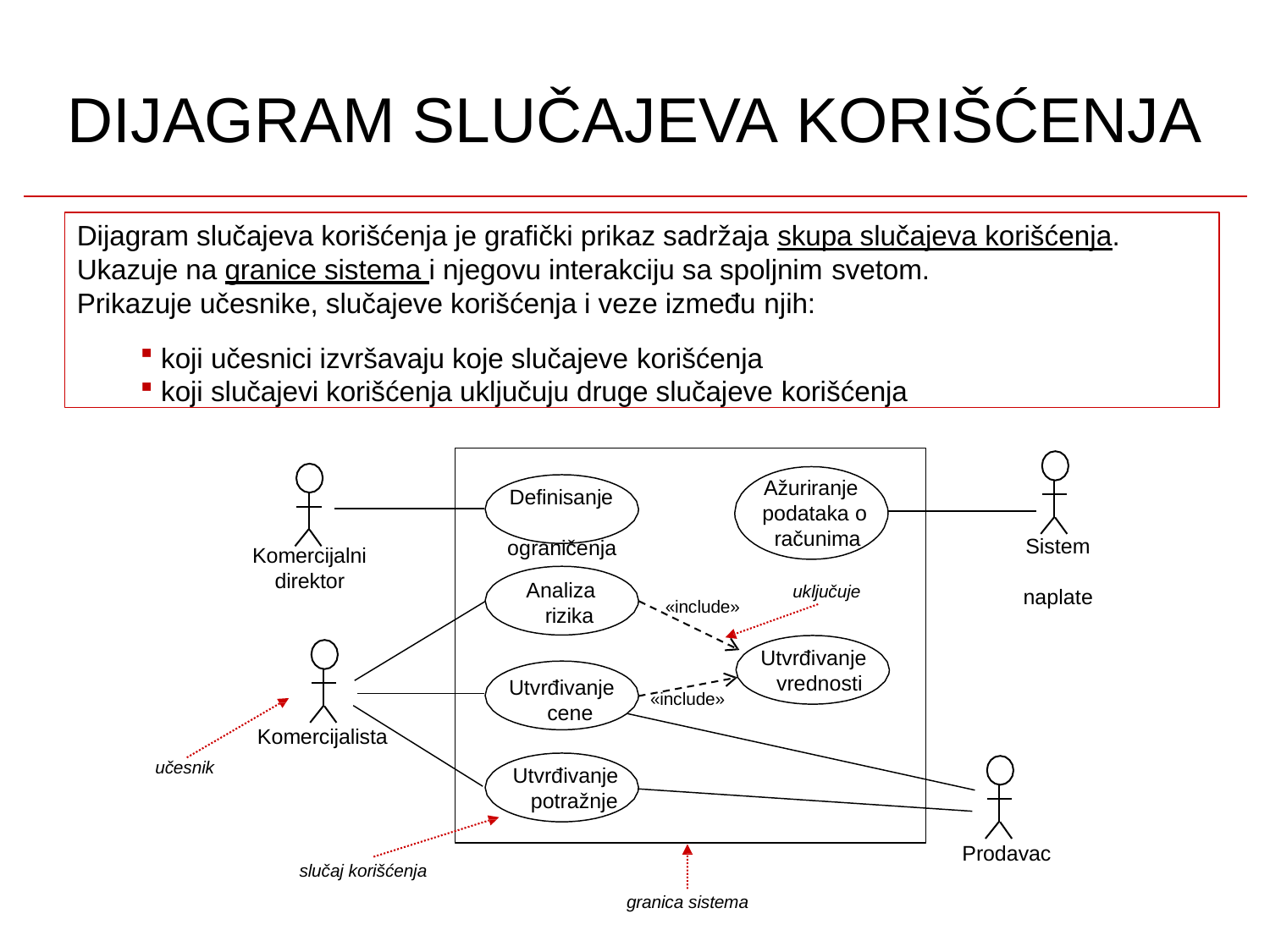

# DIJAGRAM SLUČAJEVA KORIŠĆENJA

Dijagram slučajeva korišćenja je grafički prikaz sadržaja skupa slučajeva korišćenja.  Ukazuje na granice sistema i njegovu interakciju sa spoljnim svetom.
Prikazuje učesnike, slučajeve korišćenja i veze između njih:
koji učesnici izvršavaju koje slučajeve korišćenja
koji slučajevi korišćenja uključuju druge slučajeve korišćenja

Ažuriranje  podataka o  računima

Definisanje  ograničenja

Sistem  naplate
Komercijalni

direktor
Analiza  rizika
uključuje
«include»

Utvrđivanje  vrednosti

Utvrđivanje  cene

«include»

Komercijalista

učesnik
Utvrđivanje  potražnje

Prodavac

slučaj korišćenja
granica sistema